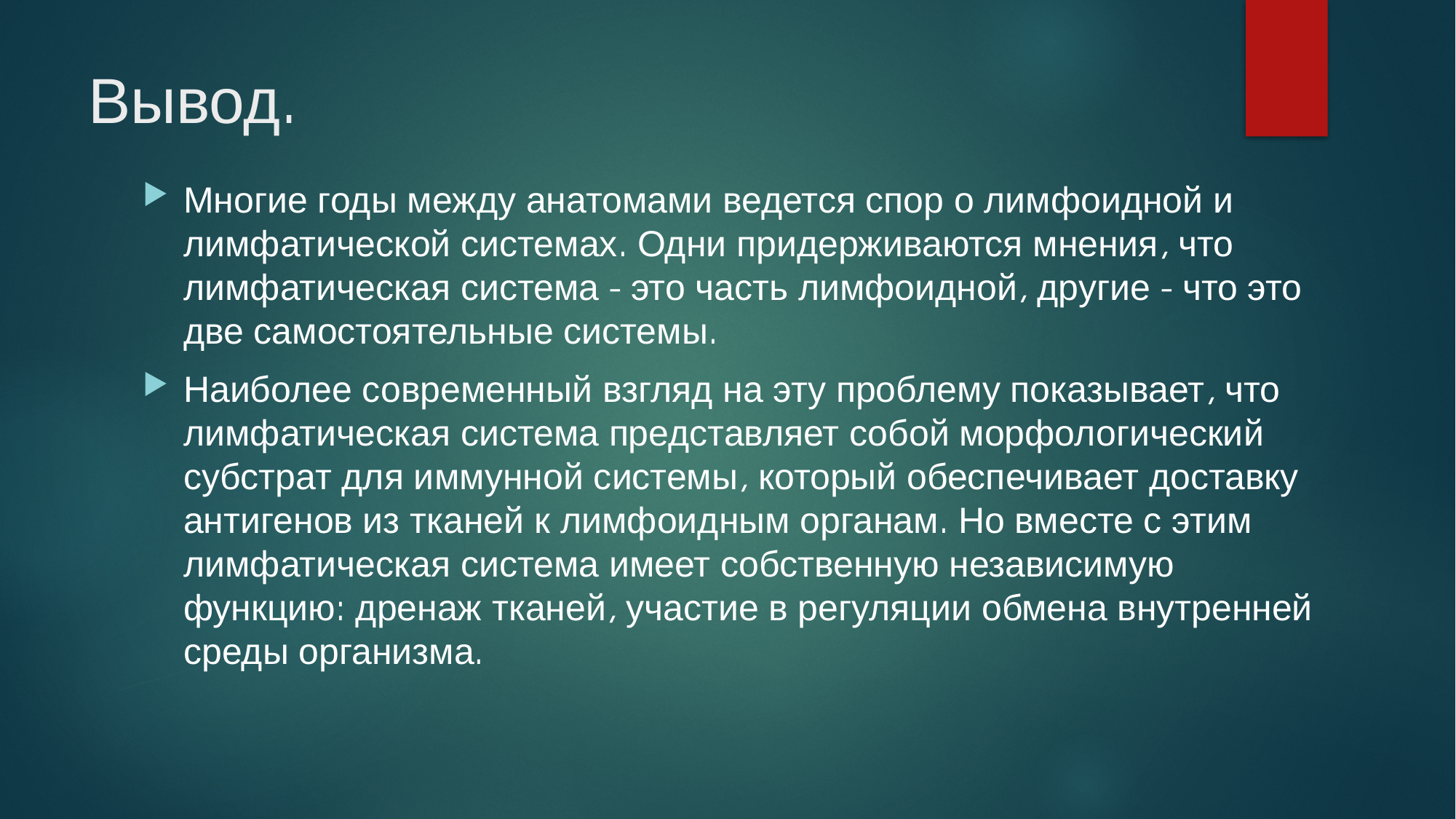

# Вывод.
Многие годы между анатомами ведется спор о лимфоидной и лимфатической системах. Одни придерживаются мнения, что лимфатическая система - это часть лимфоидной, другие - что это две самостоятельные системы.
Наиболее современный взгляд на эту проблему показывает, что лимфатическая система представляет собой морфологический субстрат для иммунной системы, который обеспечивает доставку антигенов из тканей к лимфоидным органам. Но вместе с этим лимфатическая система имеет собственную независимую функцию: дренаж тканей, участие в регуляции обмена внутренней среды организма.